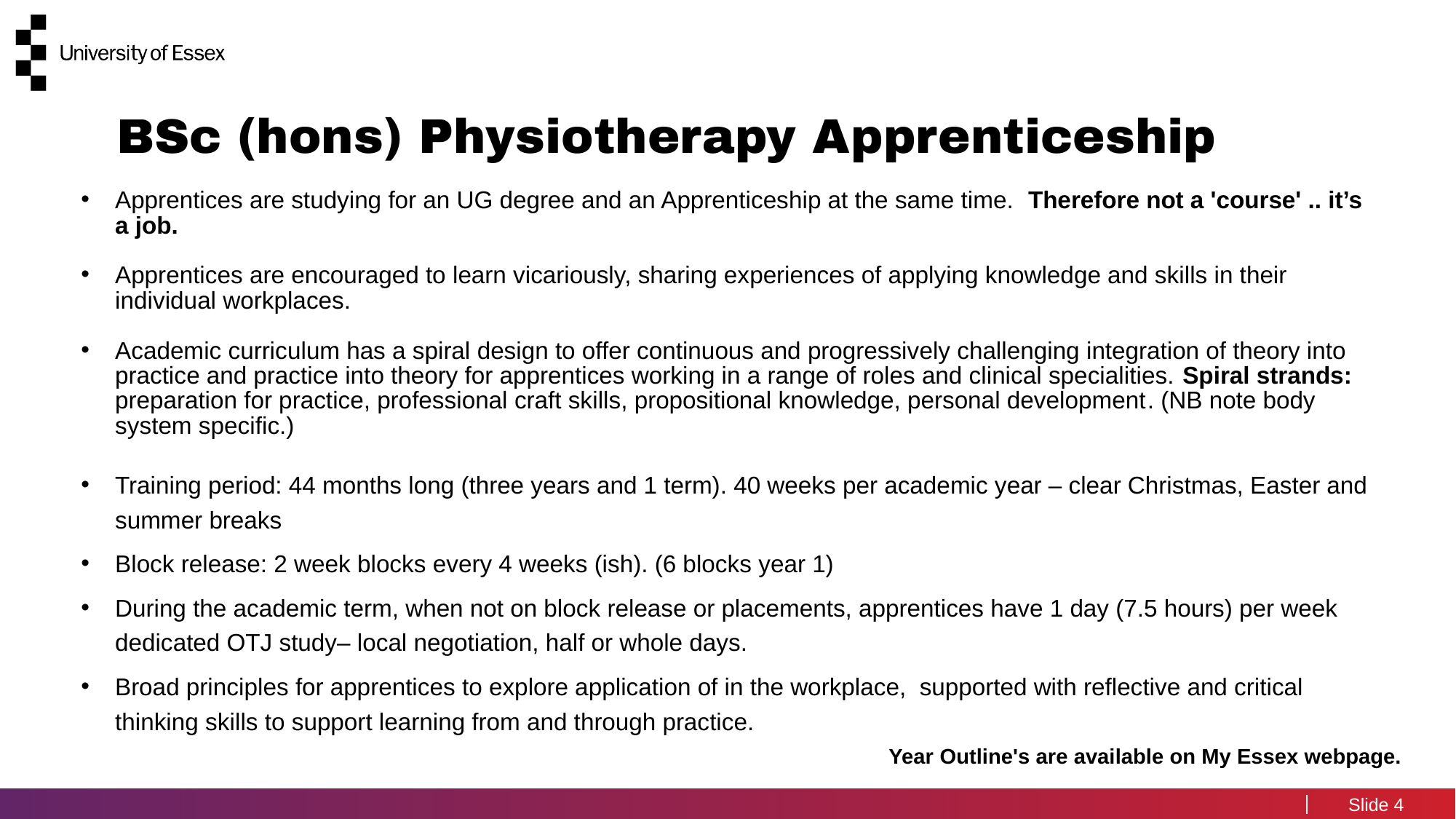

BSc (hons) Physiotherapy Apprenticeship
Apprentices are studying for an UG degree and an Apprenticeship at the same time.  Therefore not a 'course' .. it’s a job.

Apprentices are encouraged to learn vicariously, sharing experiences of applying knowledge and skills in their individual workplaces.

Academic curriculum has a spiral design to offer continuous and progressively challenging integration of theory into practice and practice into theory for apprentices working in a range of roles and clinical specialities. Spiral strands: preparation for practice, professional craft skills, propositional knowledge, personal development​. (NB note body system specific.)

Training period: 44 months long (three years and 1 term). 40 weeks per academic year – clear Christmas, Easter and summer breaks
Block release: 2 week blocks every 4 weeks (ish). (6 blocks year 1)
During the academic term, when not on block release or placements, apprentices have 1 day (7.5 hours) per week dedicated OTJ study– local negotiation, half or whole days.
Broad principles for apprentices to explore application of in the workplace,  supported with reflective and critical thinking skills to support learning from and through practice.

Year Outline's are available on My Essex webpage.
4